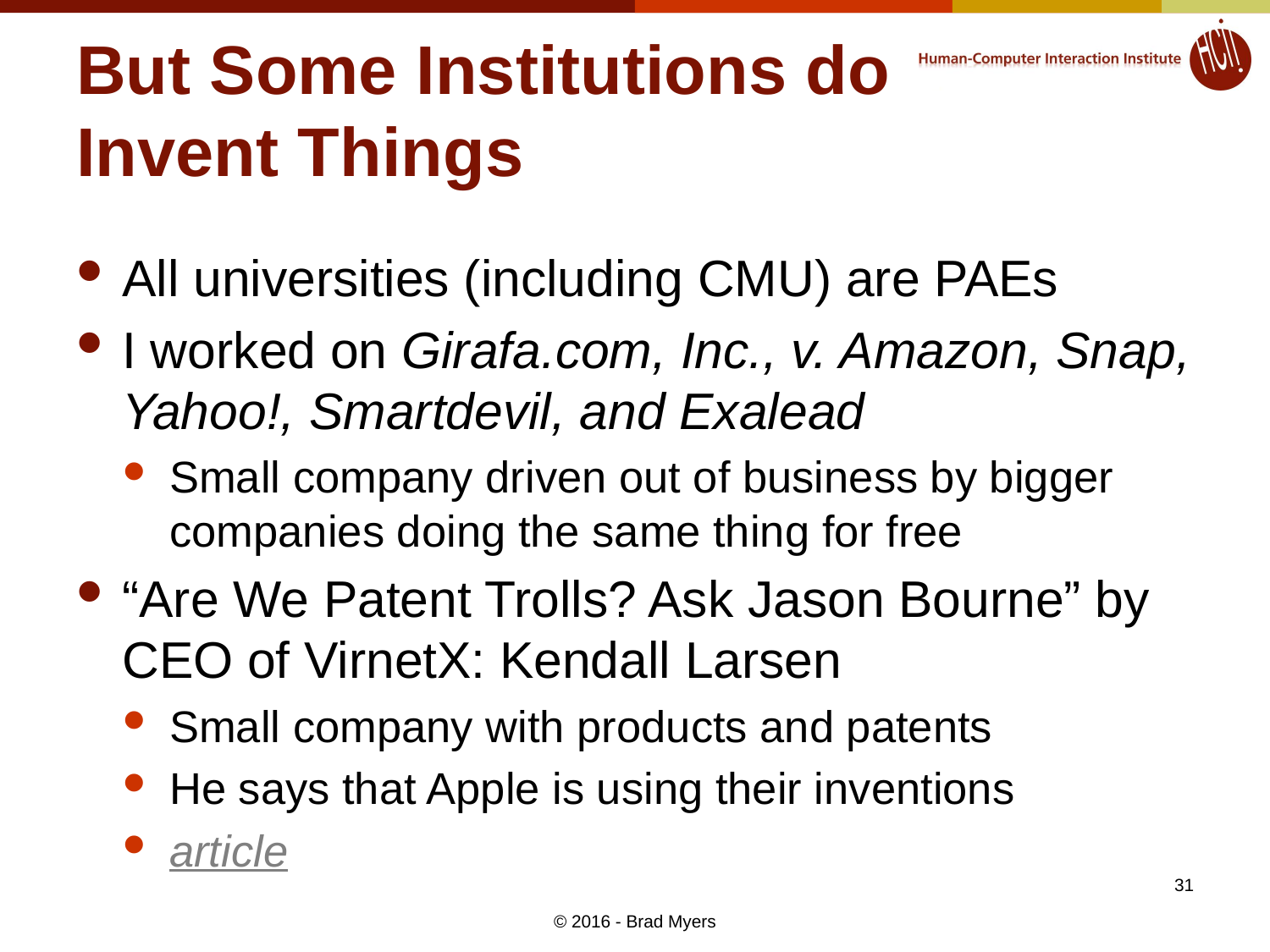

# But Some Institutions do Invent Things
All universities (including CMU) are PAEs
I worked on Girafa.com, Inc., v. Amazon, Snap, Yahoo!, Smartdevil, and Exalead
Small company driven out of business by bigger companies doing the same thing for free
“Are We Patent Trolls? Ask Jason Bourne” by CEO of VirnetX: Kendall Larsen
Small company with products and patents
He says that Apple is using their inventions
article
31
© 2016 - Brad Myers